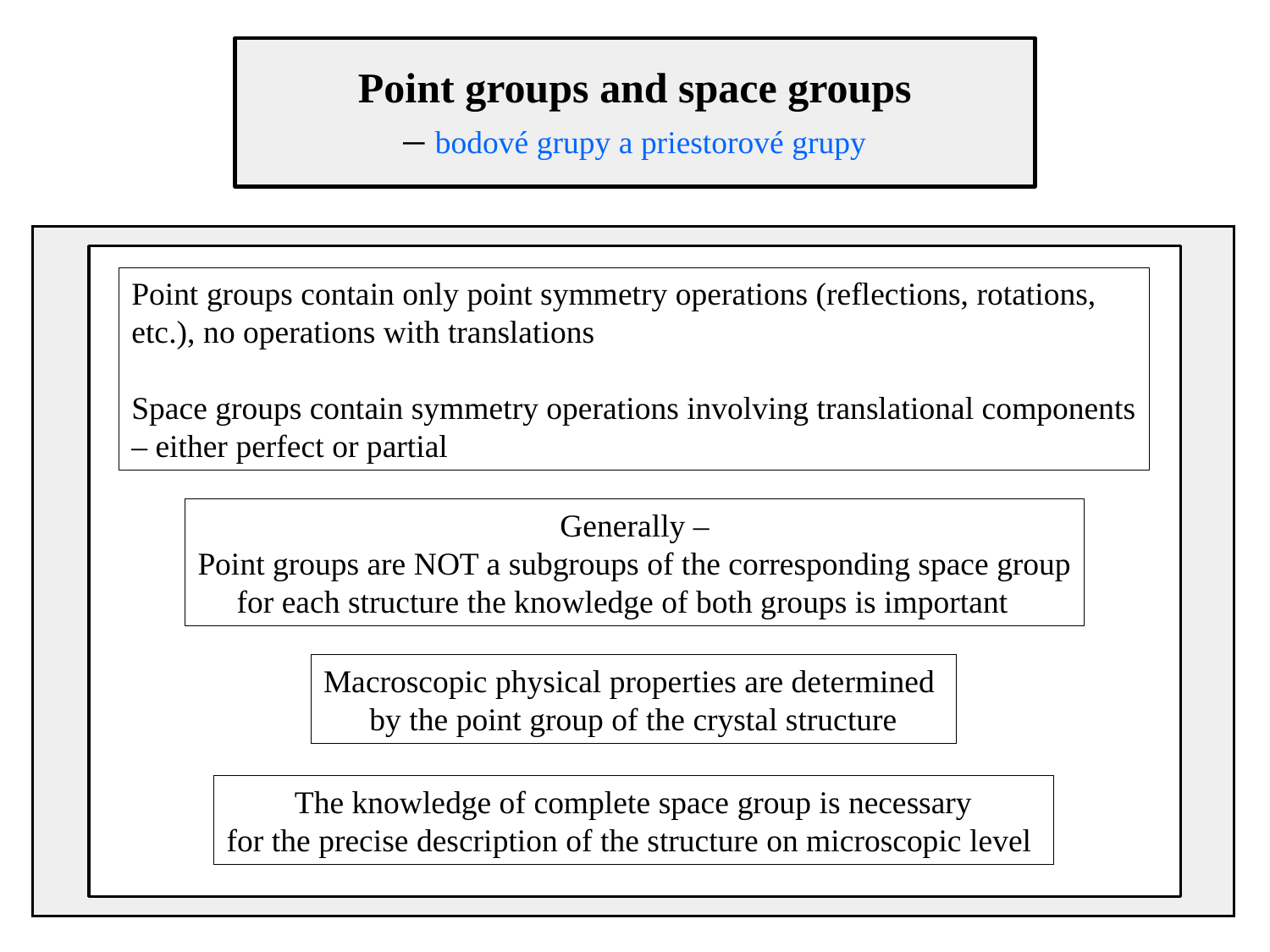

Point groups and space groups
– bodové grupy a priestorové grupy

Point groups contain only point symmetry operations (reflections, rotations,
etc.), no operations with translations

Space groups contain symmetry operations involving translational components
– either perfect or partial
Generally –
Point groups are NOT a subgroups of the corresponding space group
for each structure the knowledge of both groups is important
Macroscopic physical properties are determined
by the point group of the crystal structure
The knowledge of complete space group is necessary
for the precise description of the structure on microscopic level